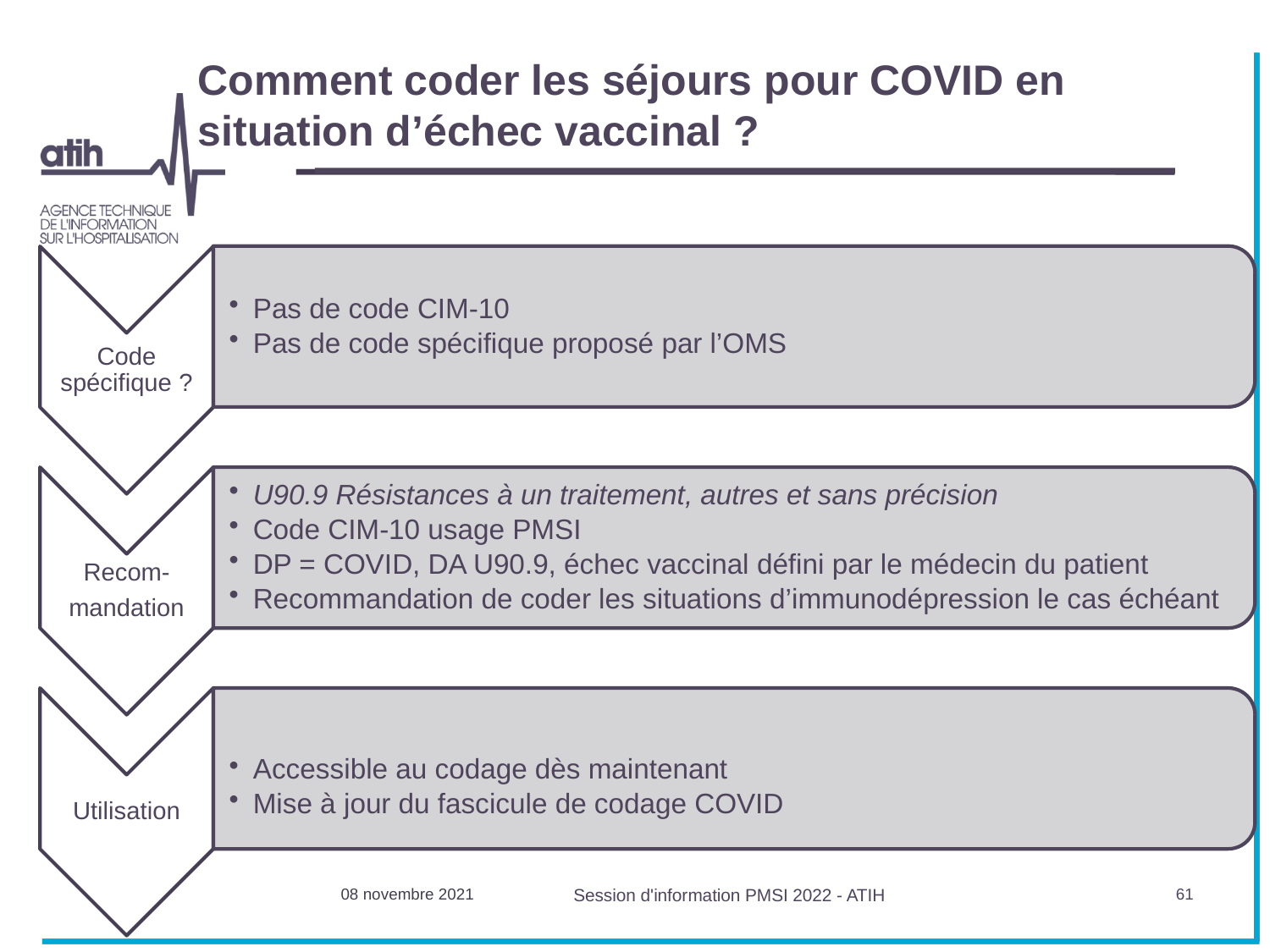

# Comment coder les séjours pour COVID en situation d’échec vaccinal ?
Code spécifique ?
Pas de code CIM-10
Pas de code spécifique proposé par l’OMS
Recom-
mandation
U90.9 Résistances à un traitement, autres et sans précision
Code CIM-10 usage PMSI
DP = COVID, DA U90.9, échec vaccinal défini par le médecin du patient
Recommandation de coder les situations d’immunodépression le cas échéant
Utilisation

Accessible au codage dès maintenant
Mise à jour du fascicule de codage COVID
08 novembre 2021
Session d'information PMSI 2022 - ATIH
61